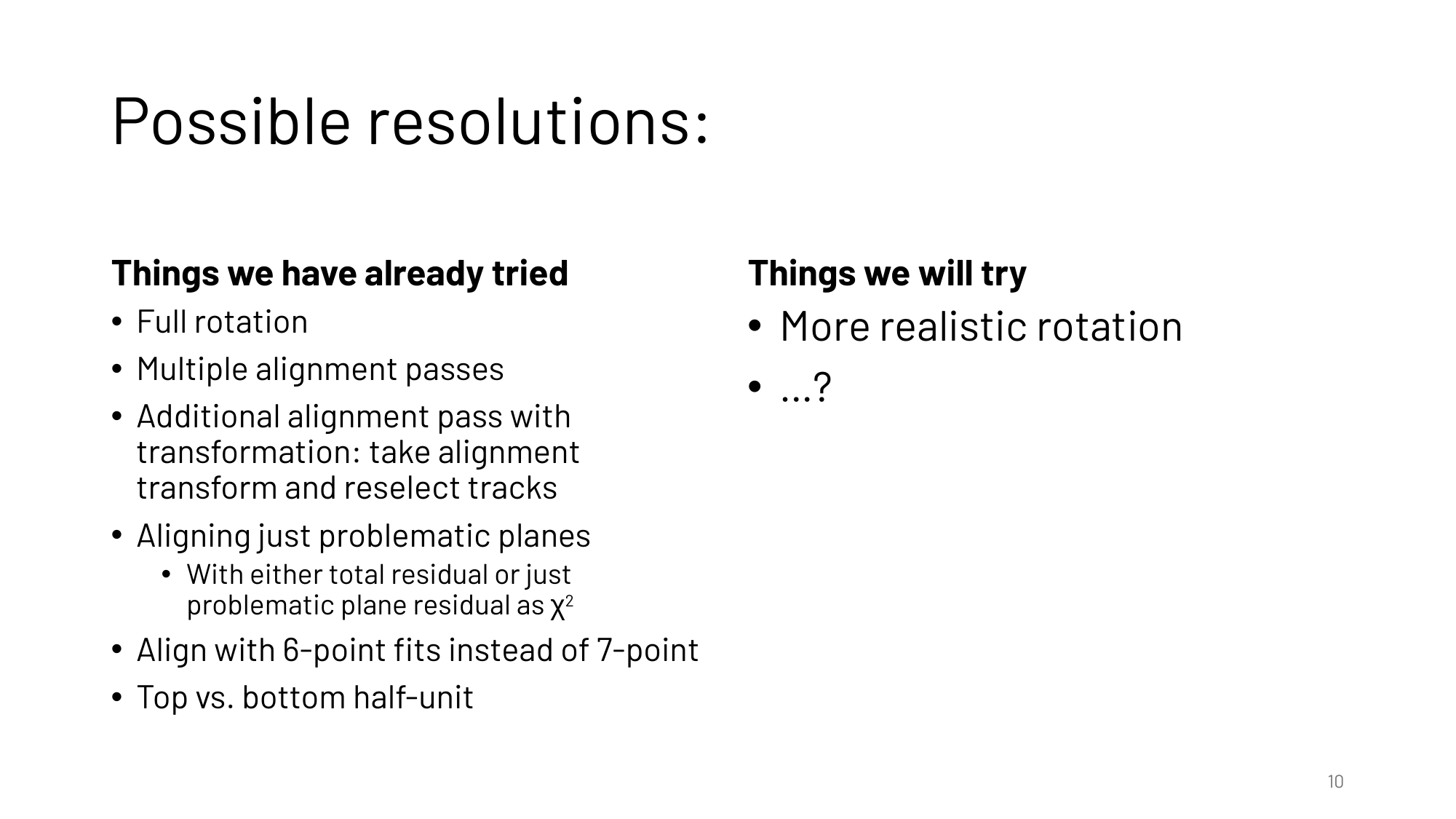

# Possible resolutions:
Things we have already tried
Things we will try
Full rotation
Multiple alignment passes
Additional alignment pass with transformation: take alignment transform and reselect tracks
Aligning just problematic planes
With either total residual or just problematic plane residual as χ2
Align with 6-point fits instead of 7-point
Top vs. bottom half-unit

More realistic rotation
…?

10